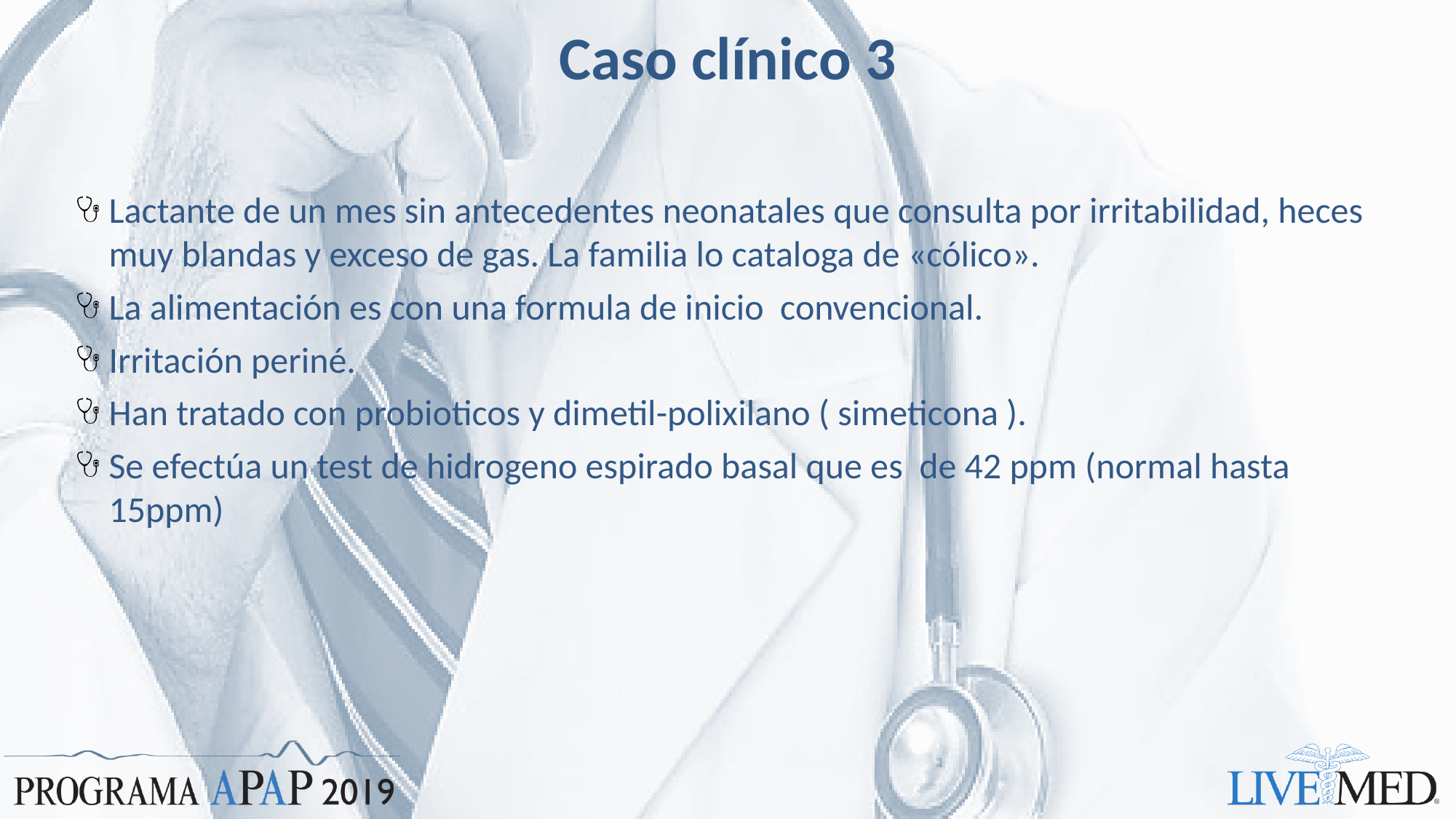

# Caso clínico 3
Lactante de un mes sin antecedentes neonatales que consulta por irritabilidad, heces  muy blandas y exceso de gas. La familia lo cataloga de «cólico».
La alimentación es con una formula de inicio  convencional.
Irritación periné.
Han tratado con probioticos y dimetil-polixilano ( simeticona ).
Se efectúa un test de hidrogeno espirado basal que es  de 42 ppm (normal hasta 15ppm)